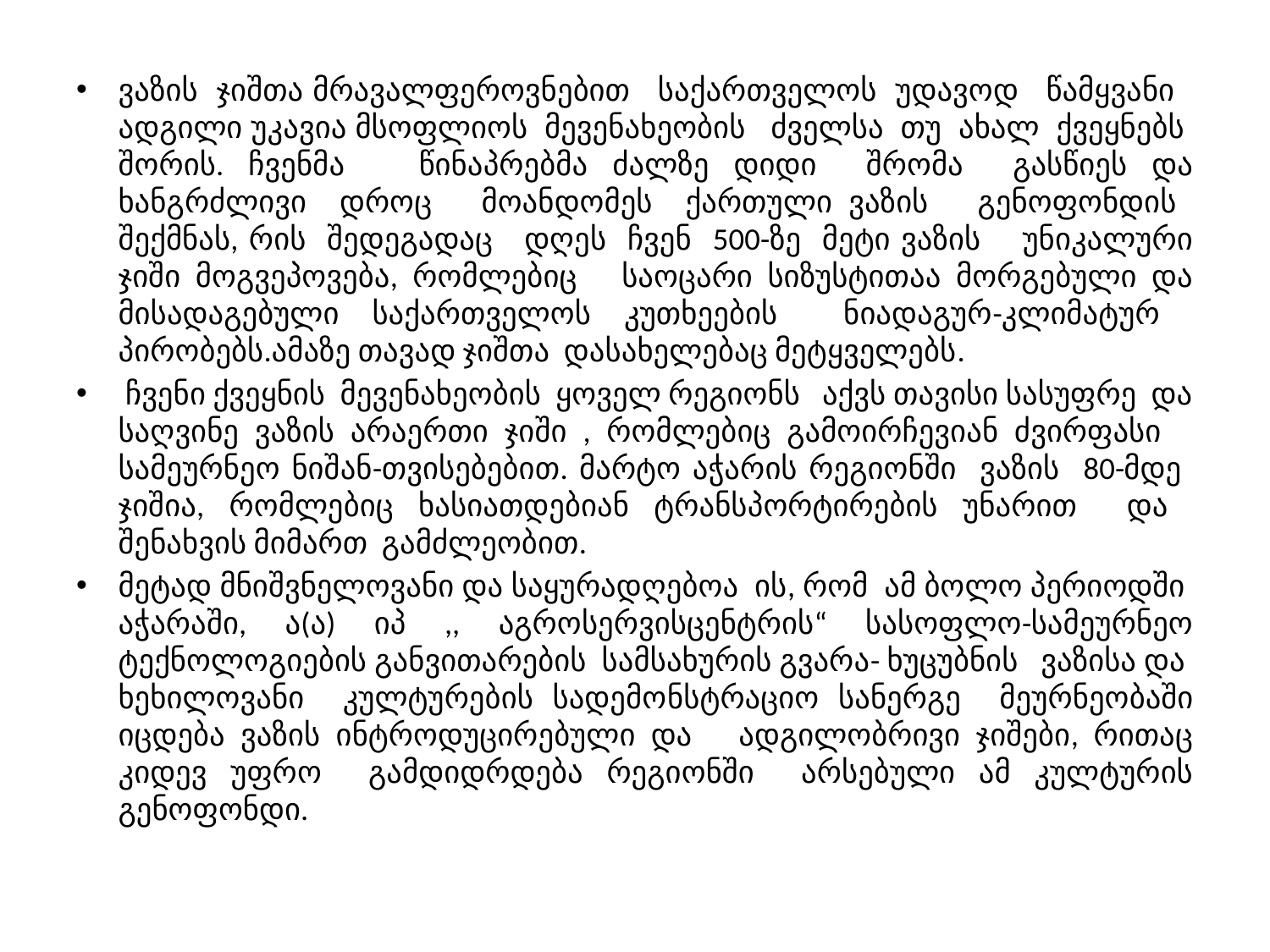

#
ვაზის  ჯიშთა მრავალფეროვნებით   საქართველოს  უდავოდ   წამყვანი   ადგილი უკავია მსოფლიოს  მევენახეობის   ძველსა  თუ  ახალ  ქვეყნებს  შორის. ჩვენმა   წინაპრებმა ძალზე დიდი  შრომა  გასწიეს და ხანგრძლივი  დროც   მოანდომეს  ქართული ვაზის   გენოფონდის  შექმნას, რის  შედეგადაც   დღეს  ჩვენ  500-ზე  მეტი ვაზის    უნიკალური ჯიში მოგვეპოვება, რომლებიც   საოცარი სიზუსტითაა მორგებული და მისადაგებული საქართველოს კუთხეების  ნიადაგურ-კლიმატურ  პირობებს.ამაზე თავად ჯიშთა  დასახელებაც მეტყველებს.
 ჩვენი ქვეყნის  მევენახეობის  ყოველ რეგიონს   აქვს თავისი სასუფრე  და საღვინე ვაზის არაერთი ჯიში , რომლებიც გამოირჩევიან ძვირფასი   სამეურნეო ნიშან-თვისებებით. მარტო აჭარის რეგიონში  ვაზის  80-მდე  ჯიშია, რომლებიც ხასიათდებიან ტრანსპორტირების უნარით  და  შენახვის მიმართ  გამძლეობით.
მეტად მნიშვნელოვანი და საყურადღებოა  ის, რომ  ამ ბოლო პერიოდში  აჭარაში, ა(ა) იპ ,, აგროსერვისცენტრის“ სასოფლო-სამეურნეო ტექნოლოგიების განვითარების  სამსახურის გვარა- ხუცუბნის   ვაზისა და  ხეხილოვანი  კულტურების სადემო­ნსტრაციო სანერგე  მეურნეობაში იცდება ვაზის ინტროდუცირებული და   ადგილობრივი ჯიშები, რითაც კიდევ უფრო  გამდიდრდება რეგიონში  არსებული ამ კულტურის გენოფონდი.